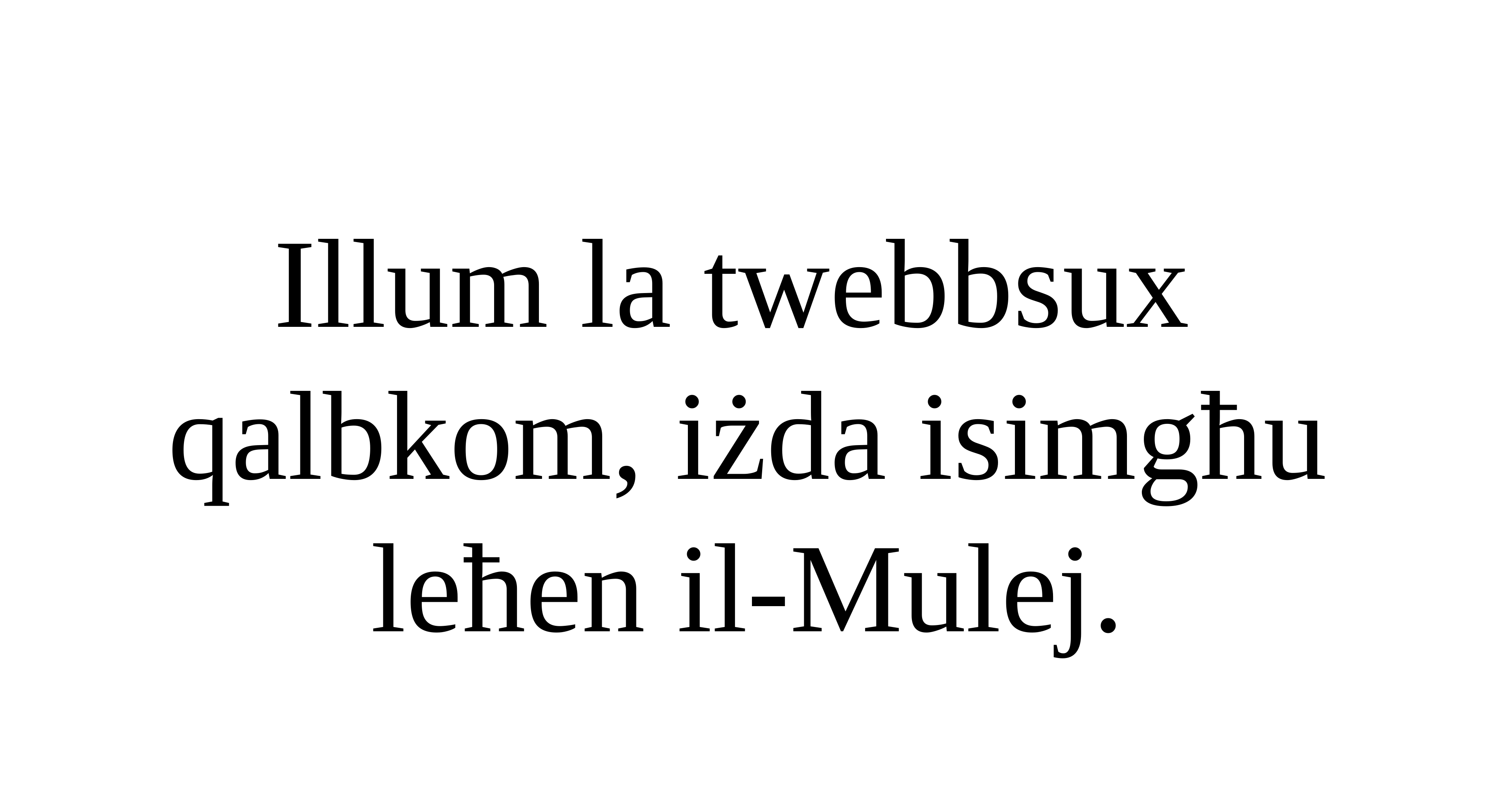

Illum la twebbsux
qalbkom, iżda isimgħu leħen il-Mulej.